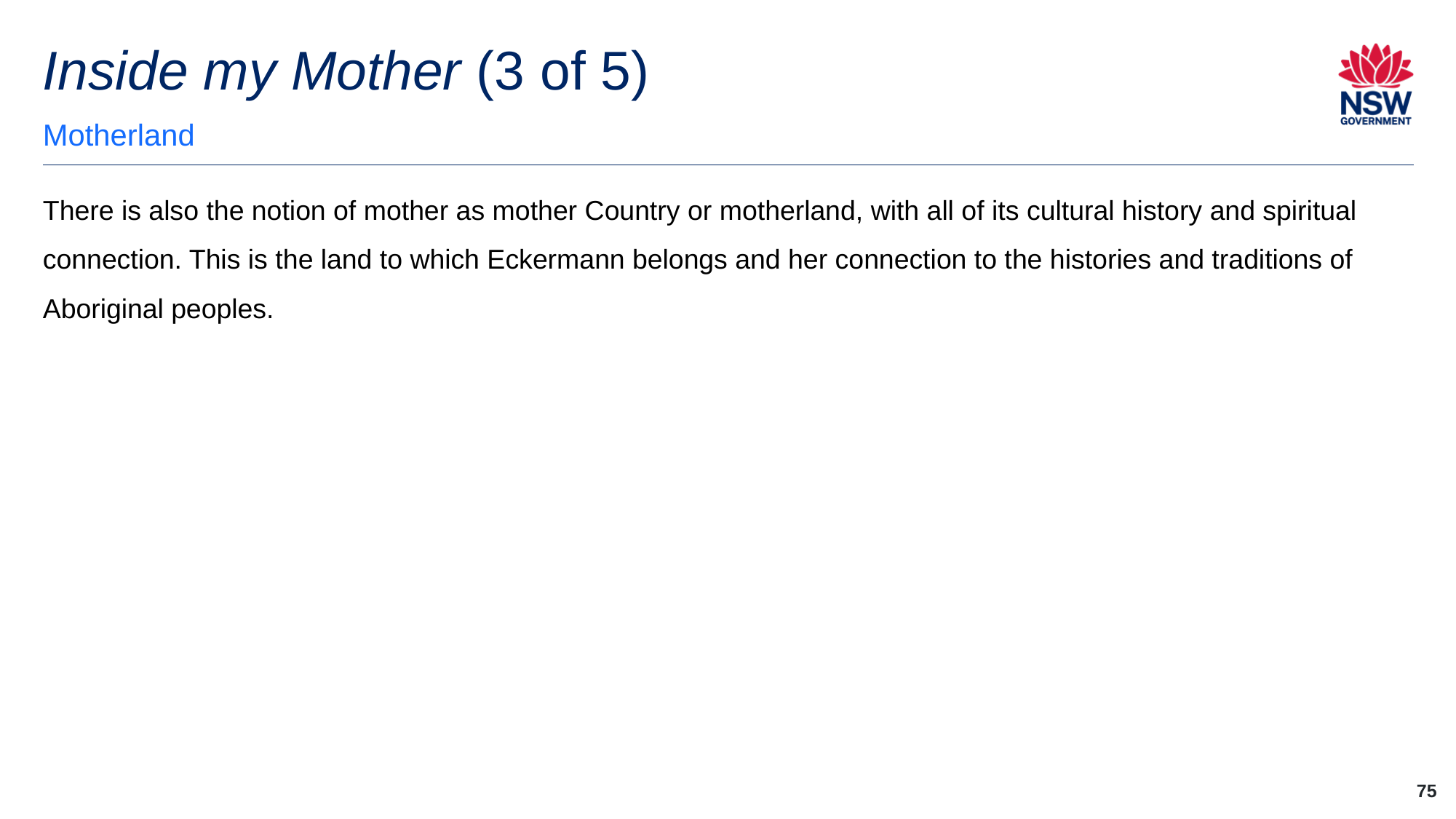

# Inside my Mother (3 of 5)
Motherland
There is also the notion of mother as mother Country or motherland, with all of its cultural history and spiritual connection. This is the land to which Eckermann belongs and her connection to the histories and traditions of Aboriginal peoples.

75